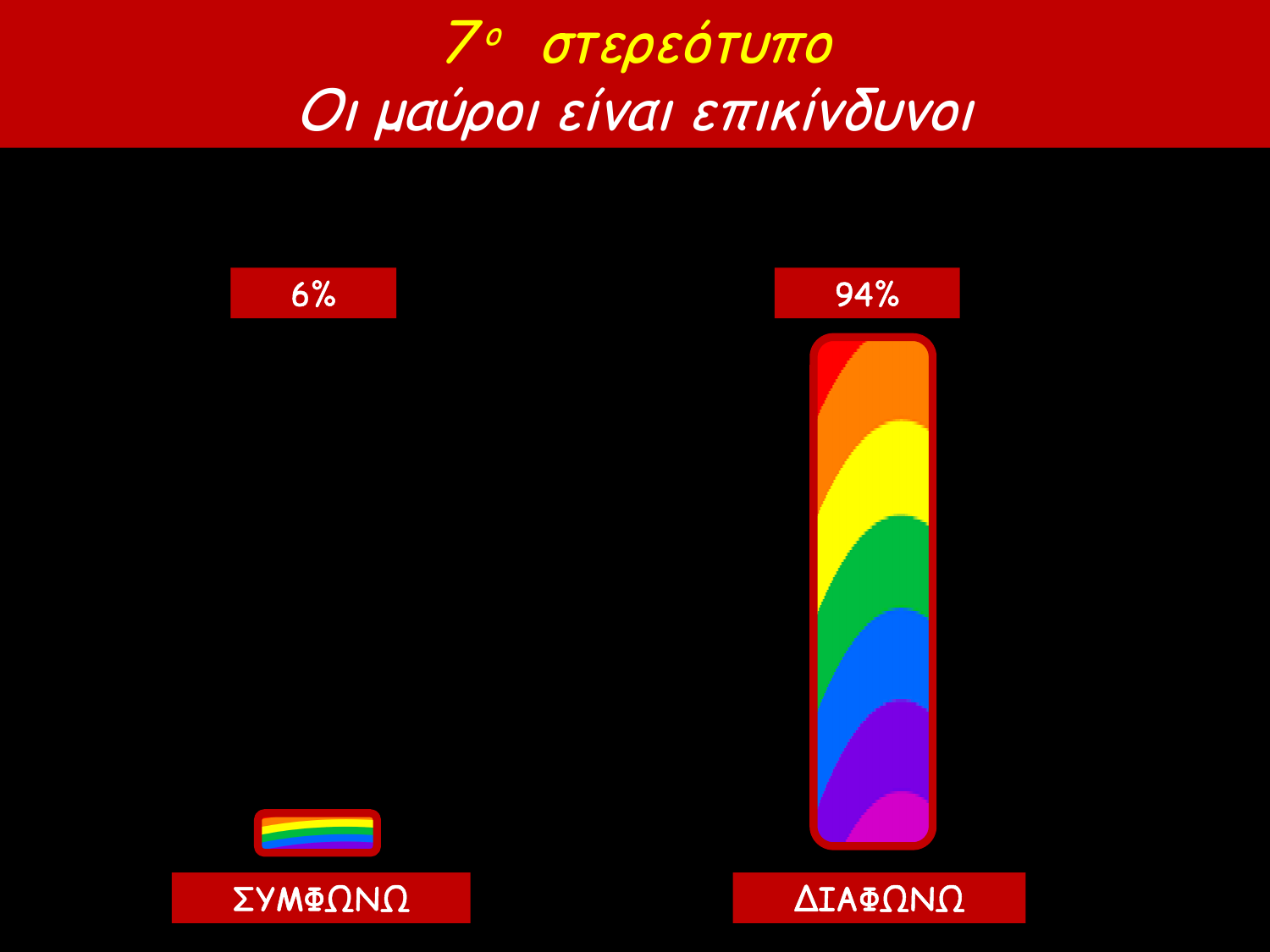

7ο στερεότυπο
Οι μαύροι είναι επικίνδυνοι

6%
94%

ΣΥΜΦΩΝΩ
ΔΙΑΦΩΝΩ